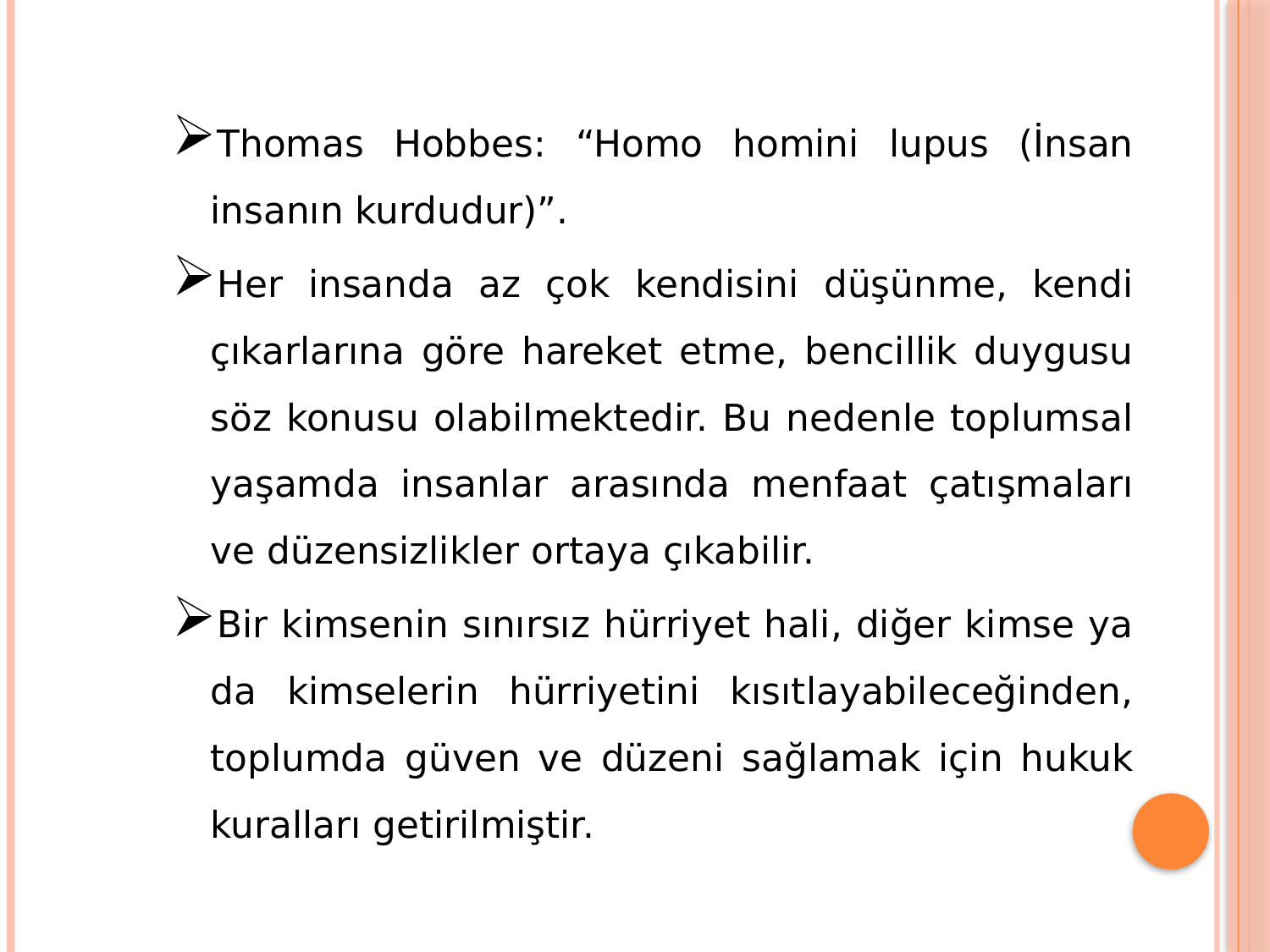

Thomas Hobbes: “Homo homini lupus (İnsan insanın kurdudur)”.
Her insanda az çok kendisini düşünme, kendi çıkarlarına göre hareket etme, bencillik duygusu söz konusu olabilmektedir. Bu nedenle toplumsal yaşamda insanlar arasında menfaat çatışmaları ve düzensizlikler ortaya çıkabilir.
Bir kimsenin sınırsız hürriyet hali, diğer kimse ya da kimselerin hürriyetini kısıtlayabileceğinden, toplumda güven ve düzeni sağlamak için hukuk kuralları getirilmiştir.